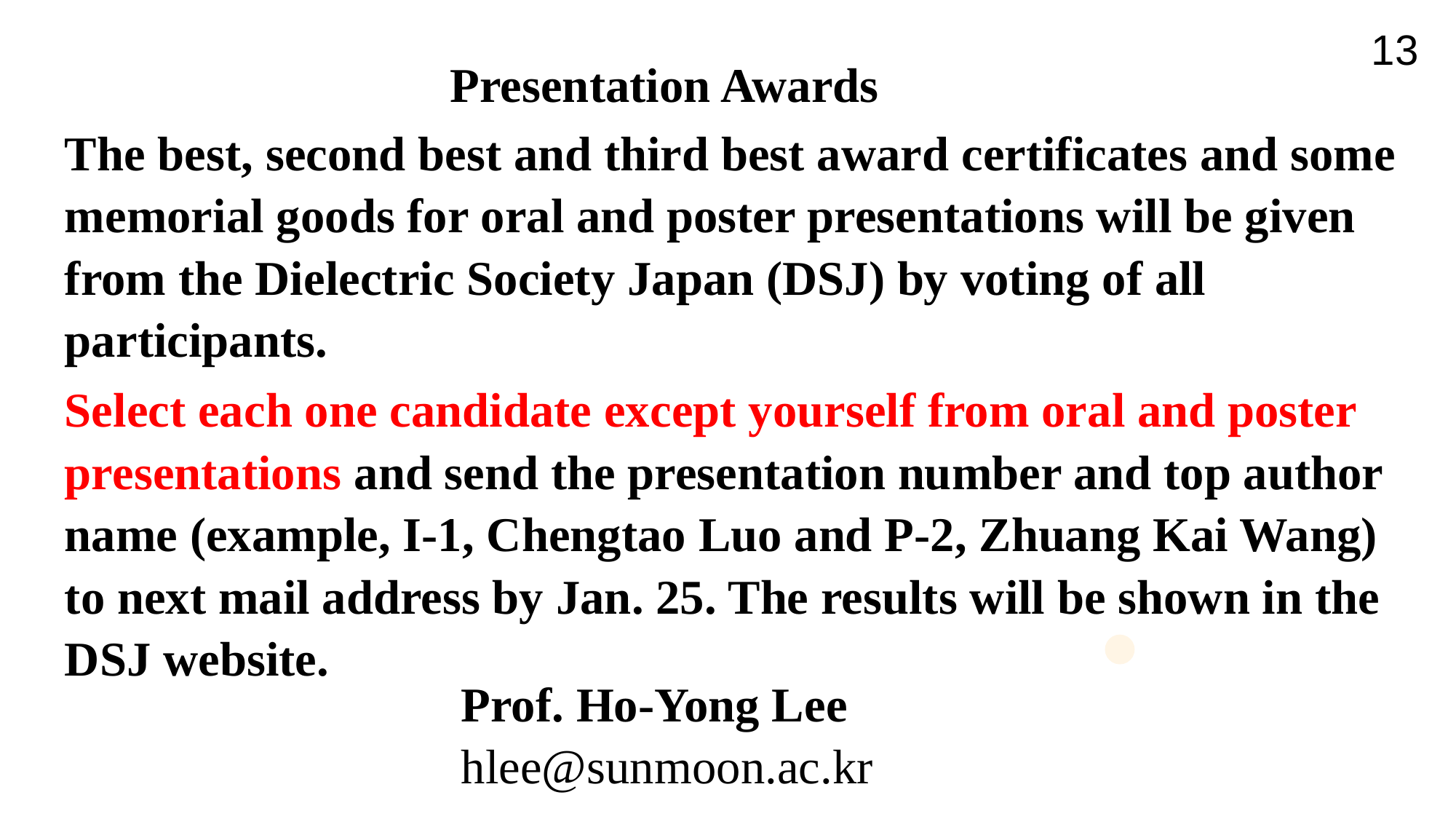

13
Presentation Awards
The best, second best and third best award certificates and some memorial goods for oral and poster presentations will be given from the Dielectric Society Japan (DSJ) by voting of all participants.
Select each one candidate except yourself from oral and poster presentations and send the presentation number and top author name (example, I-1, Chengtao Luo and P-2, Zhuang Kai Wang)  to next mail address by Jan. 25. The results will be shown in the DSJ website.

Prof. Ho-Yong Lee
hlee@sunmoon.ac.kr